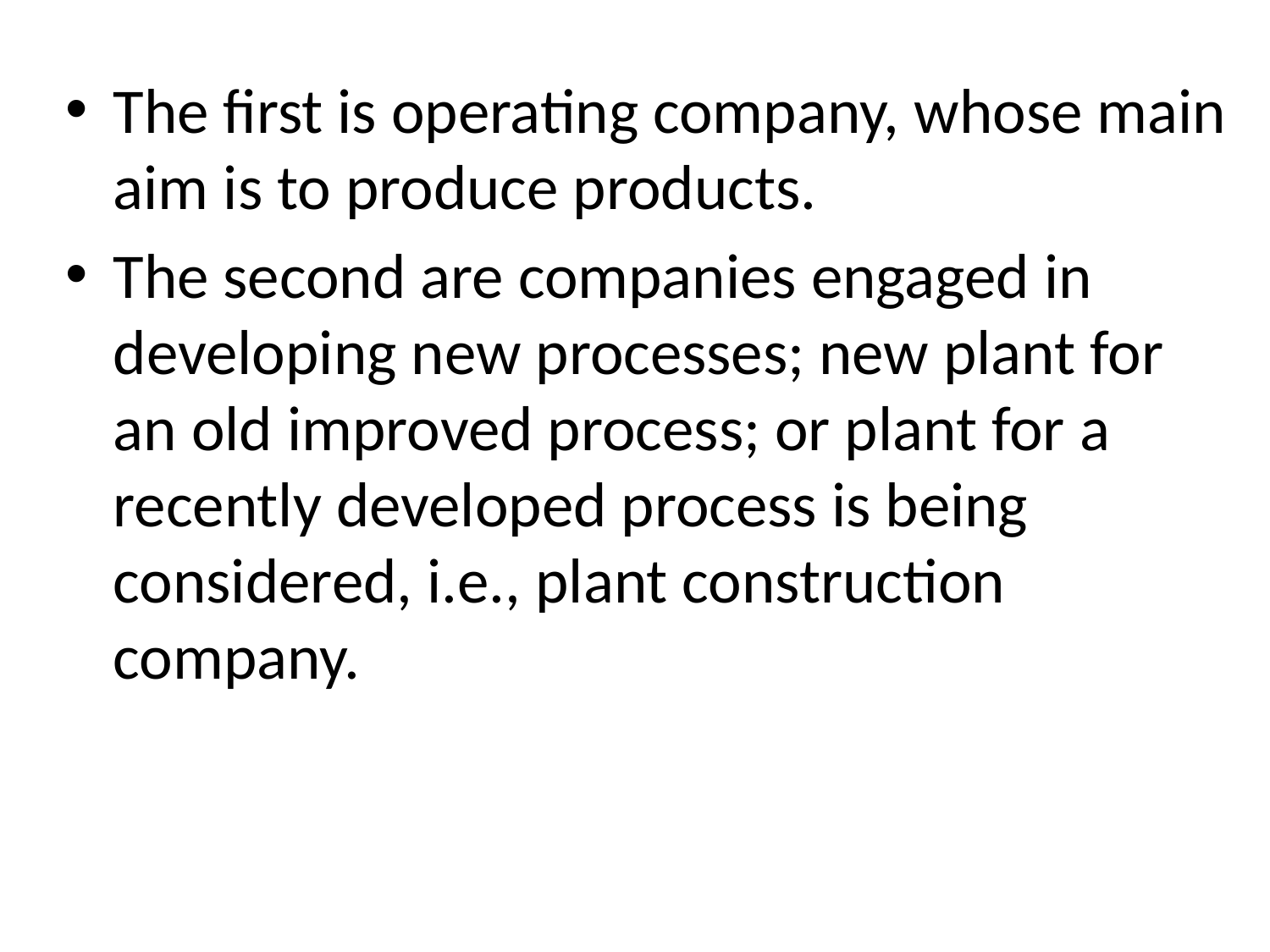

The first is operating company, whose main aim is to produce products.
The second are companies engaged in developing new processes; new plant for an old improved process; or plant for a recently developed process is being considered, i.e., plant construction company.